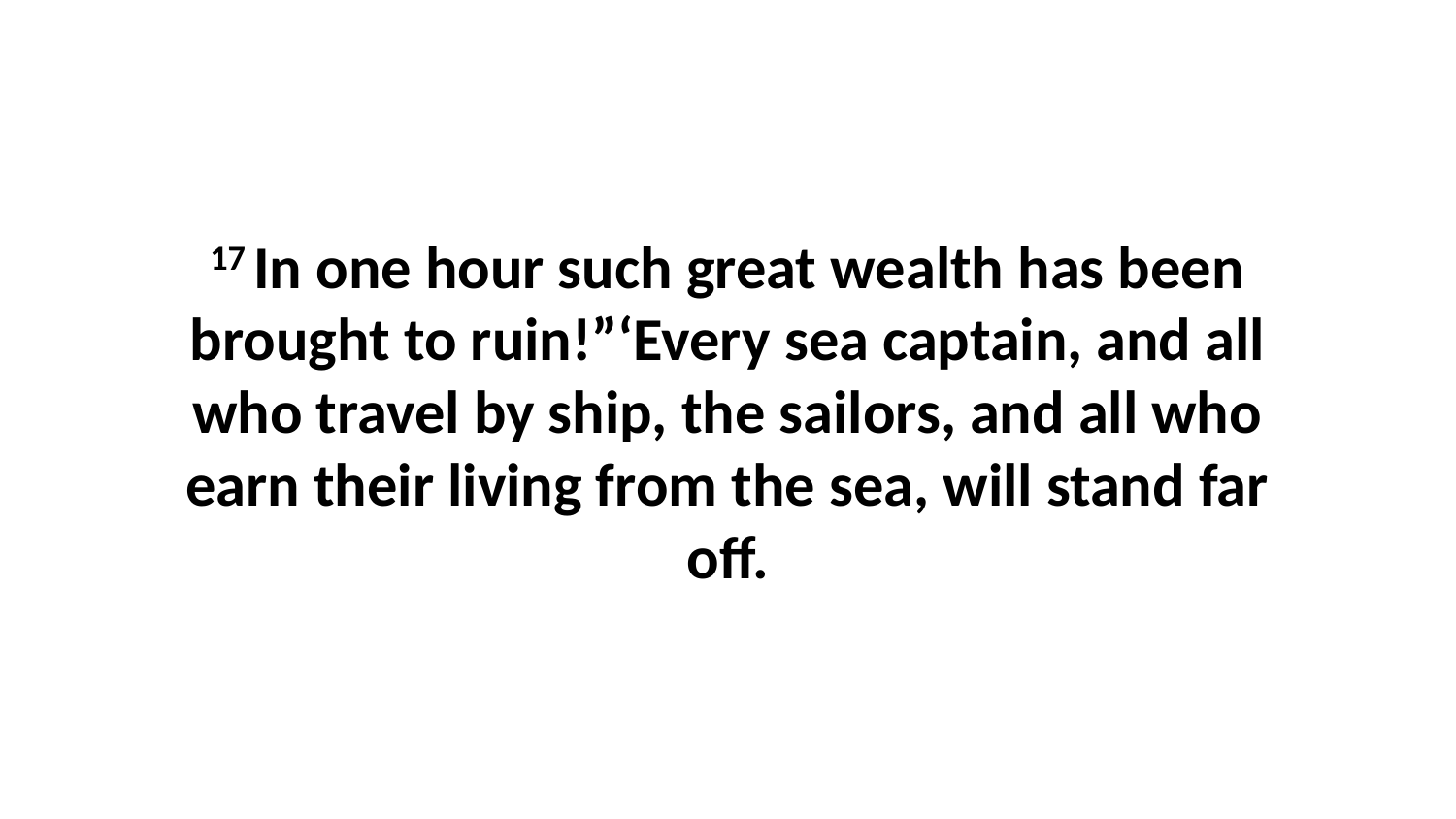

17 In one hour such great wealth has been brought to ruin!”‘Every sea captain, and all who travel by ship, the sailors, and all who earn their living from the sea, will stand far off.